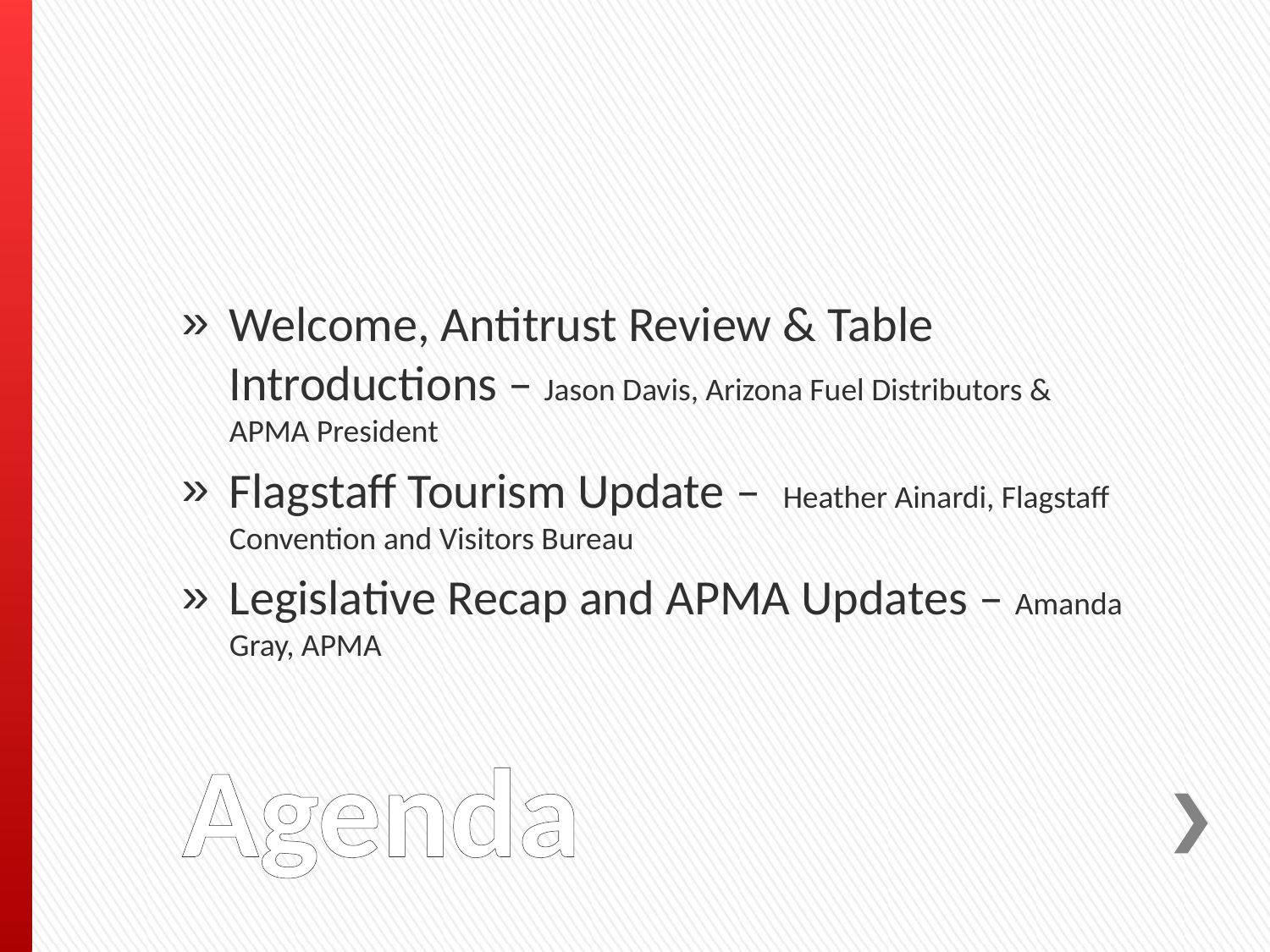

Welcome, Antitrust Review & Table Introductions – Jason Davis, Arizona Fuel Distributors & APMA President
Flagstaff Tourism Update –  Heather Ainardi, Flagstaff  Convention and Visitors Bureau
Legislative Recap and APMA Updates – Amanda Gray, APMA
# Agenda